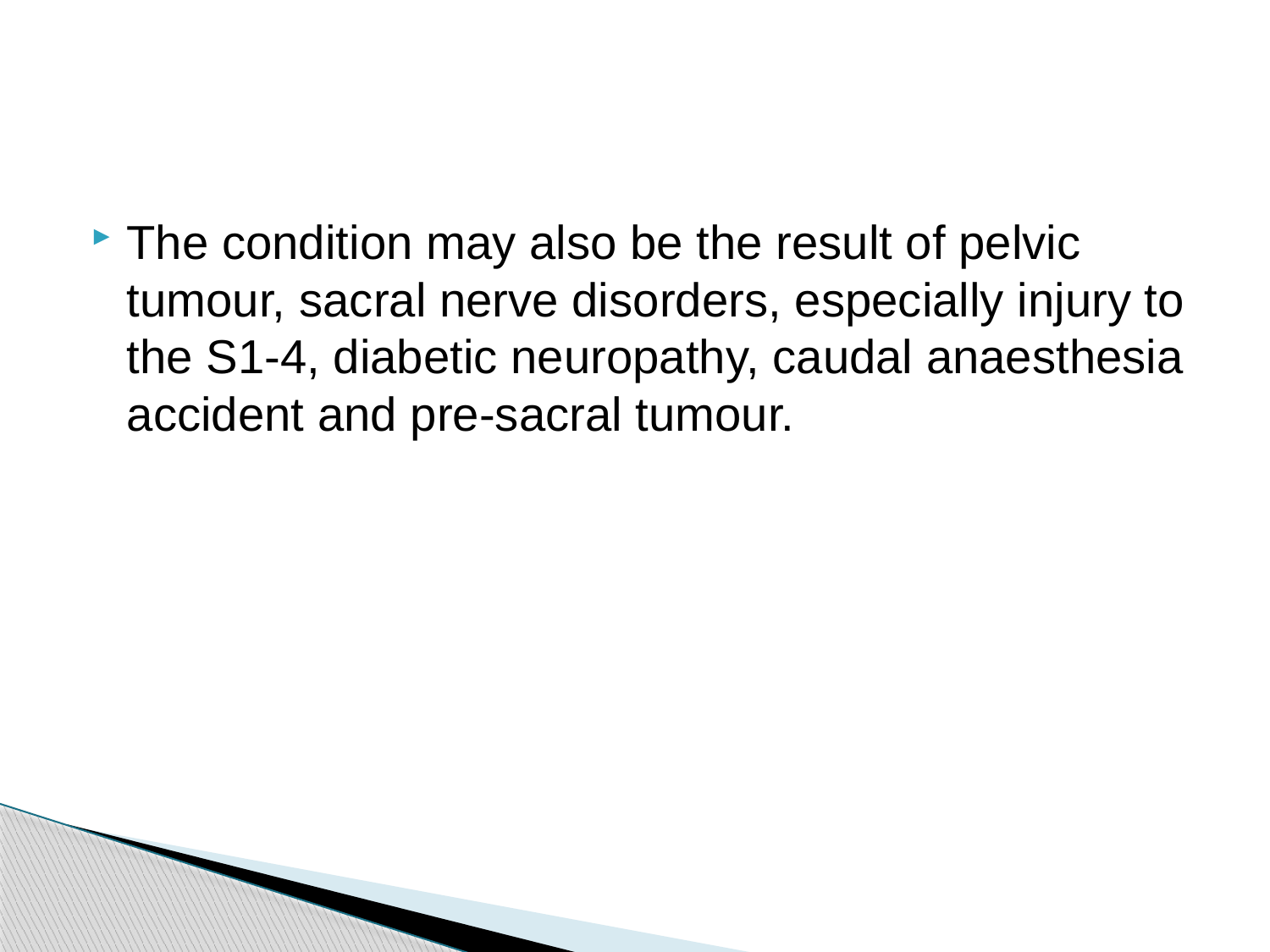

#
The condition may also be the result of pelvic tumour, sacral nerve disorders, especially injury to the S1-4, diabetic neuropathy, caudal anaesthesia accident and pre-sacral tumour.

189